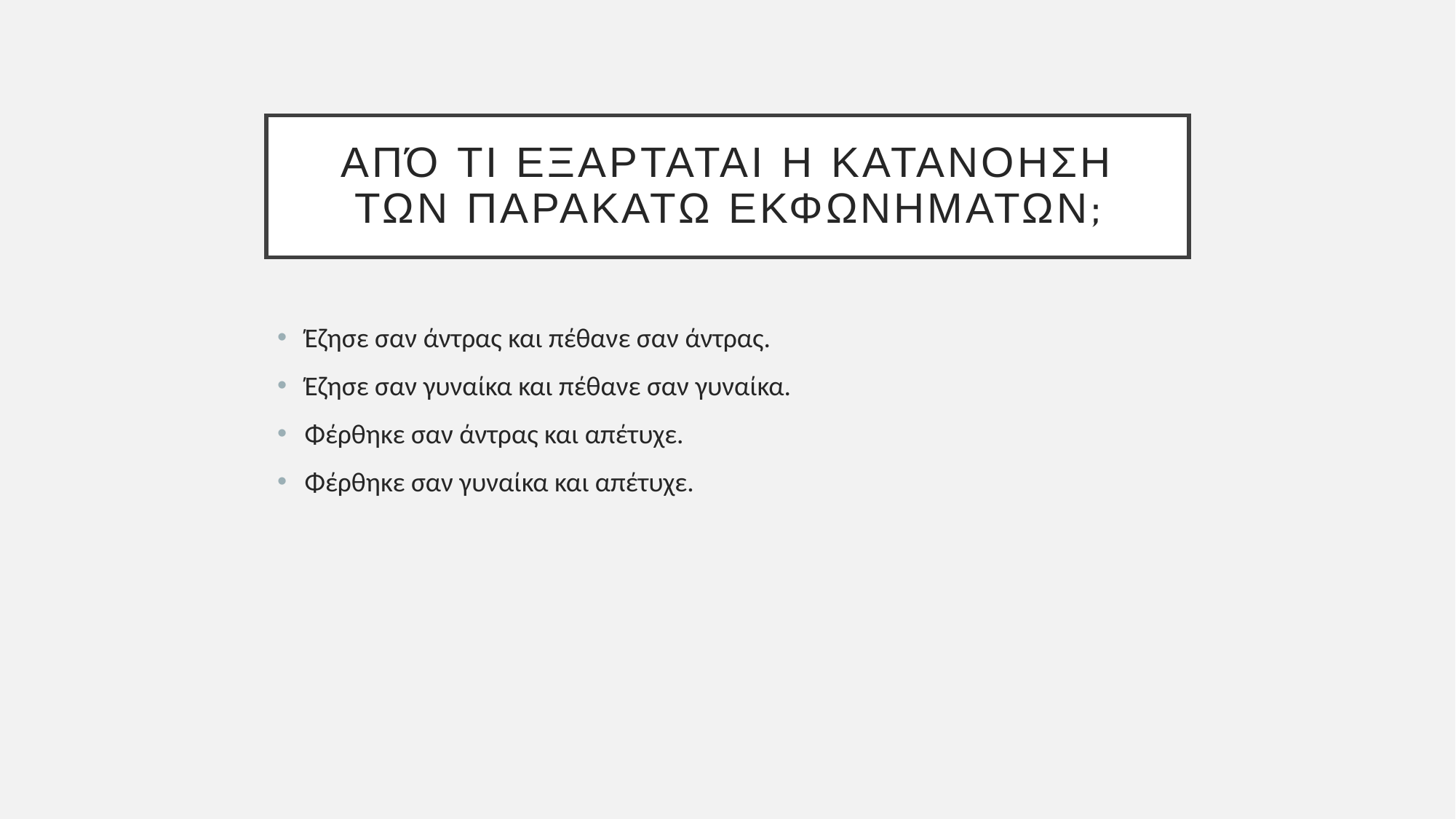

# Από τι εξαρταται η κατανοηση των παρακατω εκφωνηματων;
Έζησε σαν άντρας και πέθανε σαν άντρας.
Έζησε σαν γυναίκα και πέθανε σαν γυναίκα.
Φέρθηκε σαν άντρας και απέτυχε.
Φέρθηκε σαν γυναίκα και απέτυχε.